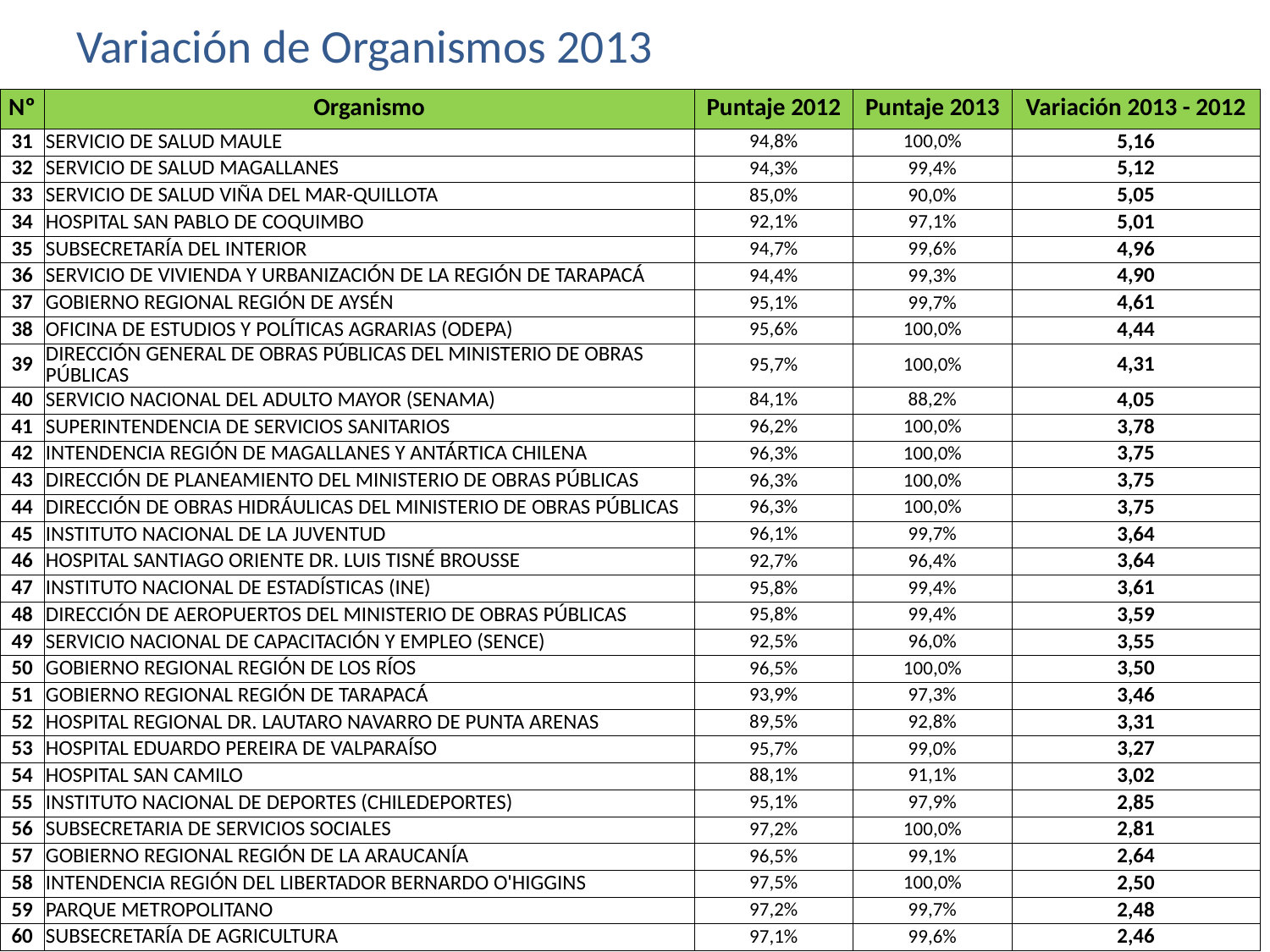

# Variación de Organismos 2013
| Nº | Organismo | Puntaje 2012 | Puntaje 2013 | Variación 2013 - 2012 |
| --- | --- | --- | --- | --- |
| 31 | SERVICIO DE SALUD MAULE | 94,8% | 100,0% | 5,16 |
| 32 | SERVICIO DE SALUD MAGALLANES | 94,3% | 99,4% | 5,12 |
| 33 | SERVICIO DE SALUD VIÑA DEL MAR-QUILLOTA | 85,0% | 90,0% | 5,05 |
| 34 | HOSPITAL SAN PABLO DE COQUIMBO | 92,1% | 97,1% | 5,01 |
| 35 | SUBSECRETARÍA DEL INTERIOR | 94,7% | 99,6% | 4,96 |
| 36 | SERVICIO DE VIVIENDA Y URBANIZACIÓN DE LA REGIÓN DE TARAPACÁ | 94,4% | 99,3% | 4,90 |
| 37 | GOBIERNO REGIONAL REGIÓN DE AYSÉN | 95,1% | 99,7% | 4,61 |
| 38 | OFICINA DE ESTUDIOS Y POLÍTICAS AGRARIAS (ODEPA) | 95,6% | 100,0% | 4,44 |
| 39 | DIRECCIÓN GENERAL DE OBRAS PÚBLICAS DEL MINISTERIO DE OBRAS PÚBLICAS | 95,7% | 100,0% | 4,31 |
| 40 | SERVICIO NACIONAL DEL ADULTO MAYOR (SENAMA) | 84,1% | 88,2% | 4,05 |
| 41 | SUPERINTENDENCIA DE SERVICIOS SANITARIOS | 96,2% | 100,0% | 3,78 |
| 42 | INTENDENCIA REGIÓN DE MAGALLANES Y ANTÁRTICA CHILENA | 96,3% | 100,0% | 3,75 |
| 43 | DIRECCIÓN DE PLANEAMIENTO DEL MINISTERIO DE OBRAS PÚBLICAS | 96,3% | 100,0% | 3,75 |
| 44 | DIRECCIÓN DE OBRAS HIDRÁULICAS DEL MINISTERIO DE OBRAS PÚBLICAS | 96,3% | 100,0% | 3,75 |
| 45 | INSTITUTO NACIONAL DE LA JUVENTUD | 96,1% | 99,7% | 3,64 |
| 46 | HOSPITAL SANTIAGO ORIENTE DR. LUIS TISNÉ BROUSSE | 92,7% | 96,4% | 3,64 |
| 47 | INSTITUTO NACIONAL DE ESTADÍSTICAS (INE) | 95,8% | 99,4% | 3,61 |
| 48 | DIRECCIÓN DE AEROPUERTOS DEL MINISTERIO DE OBRAS PÚBLICAS | 95,8% | 99,4% | 3,59 |
| 49 | SERVICIO NACIONAL DE CAPACITACIÓN Y EMPLEO (SENCE) | 92,5% | 96,0% | 3,55 |
| 50 | GOBIERNO REGIONAL REGIÓN DE LOS RÍOS | 96,5% | 100,0% | 3,50 |
| 51 | GOBIERNO REGIONAL REGIÓN DE TARAPACÁ | 93,9% | 97,3% | 3,46 |
| 52 | HOSPITAL REGIONAL DR. LAUTARO NAVARRO DE PUNTA ARENAS | 89,5% | 92,8% | 3,31 |
| 53 | HOSPITAL EDUARDO PEREIRA DE VALPARAÍSO | 95,7% | 99,0% | 3,27 |
| 54 | HOSPITAL SAN CAMILO | 88,1% | 91,1% | 3,02 |
| 55 | INSTITUTO NACIONAL DE DEPORTES (CHILEDEPORTES) | 95,1% | 97,9% | 2,85 |
| 56 | SUBSECRETARIA DE SERVICIOS SOCIALES | 97,2% | 100,0% | 2,81 |
| 57 | GOBIERNO REGIONAL REGIÓN DE LA ARAUCANÍA | 96,5% | 99,1% | 2,64 |
| 58 | INTENDENCIA REGIÓN DEL LIBERTADOR BERNARDO O'HIGGINS | 97,5% | 100,0% | 2,50 |
| 59 | PARQUE METROPOLITANO | 97,2% | 99,7% | 2,48 |
| 60 | SUBSECRETARÍA DE AGRICULTURA | 97,1% | 99,6% | 2,46 |